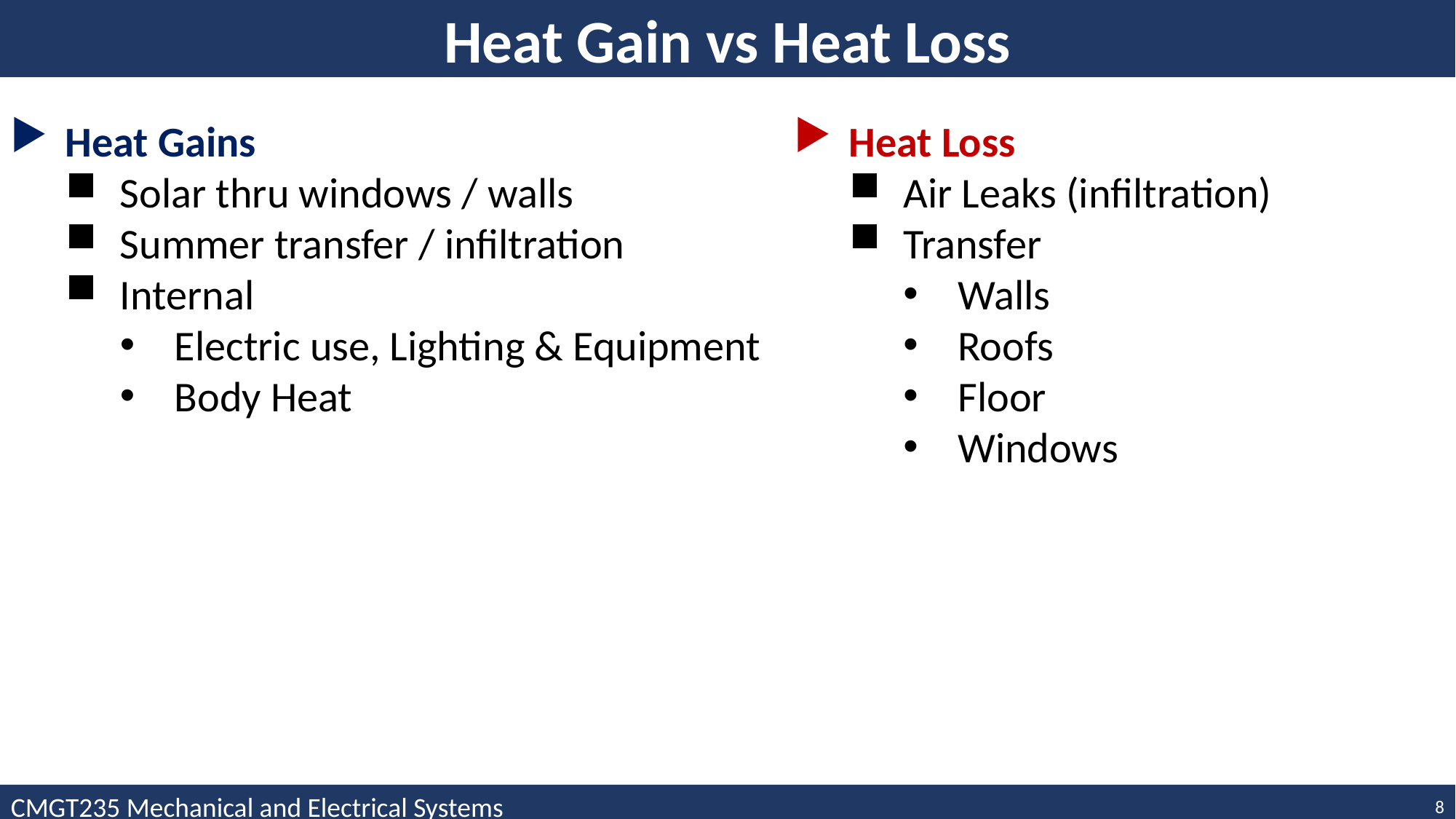

Heat Gain vs Heat Loss
Heat Gains
Solar thru windows / walls
Summer transfer / infiltration
Internal
Electric use, Lighting & Equipment
Body Heat
Heat Loss
Air Leaks (infiltration)
Transfer
Walls
Roofs
Floor
Windows
CMGT235 Mechanical and Electrical Systems
8